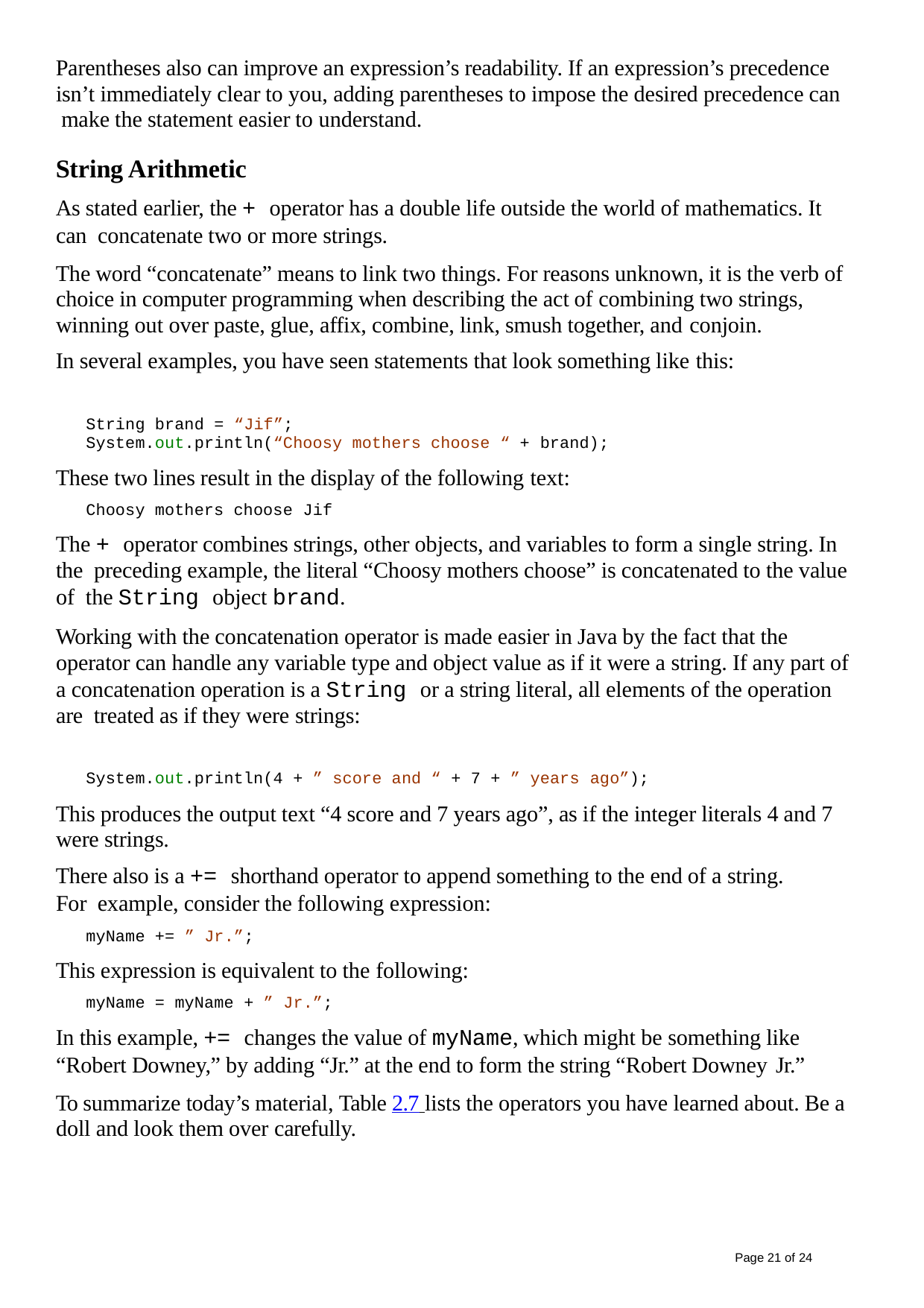

Parentheses also can improve an expression’s readability. If an expression’s precedence  isn’t immediately clear to you, adding parentheses to impose the desired precedence can  make the statement easier to understand.
String Arithmetic
As stated earlier, the + operator has a double life outside the world of mathematics. It can  concatenate two or more strings.
The word “concatenate” means to link two things. For reasons unknown, it is the verb of  choice in computer programming when describing the act of combining two strings,  winning out over paste, glue, affix, combine, link, smush together, and conjoin.
In several examples, you have seen statements that look something like this:

String brand = “Jif”;
System.out.println(“Choosy mothers choose “ + brand);
These two lines result in the display of the following text:
Choosy mothers choose Jif
The + operator combines strings, other objects, and variables to form a single string. In the  preceding example, the literal “Choosy mothers choose” is concatenated to the value of  the String object brand.
Working with the concatenation operator is made easier in Java by the fact that the  operator can handle any variable type and object value as if it were a string. If any part of  a concatenation operation is a String or a string literal, all elements of the operation are  treated as if they were strings:

System.out.println(4 + ” score and “ + 7 + ” years ago”);
This produces the output text “4 score and 7 years ago”, as if the integer literals 4 and 7  were strings.
There also is a += shorthand operator to append something to the end of a string. For  example, consider the following expression:
myName += ” Jr.”;
This expression is equivalent to the following:
myName = myName + ” Jr.”;
In this example, += changes the value of myName, which might be something like  “Robert Downey,” by adding “Jr.” at the end to form the string “Robert Downey Jr.”
To summarize today’s material, Table 2.7 lists the operators you have learned about. Be a  doll and look them over carefully.
Page 21 of 24